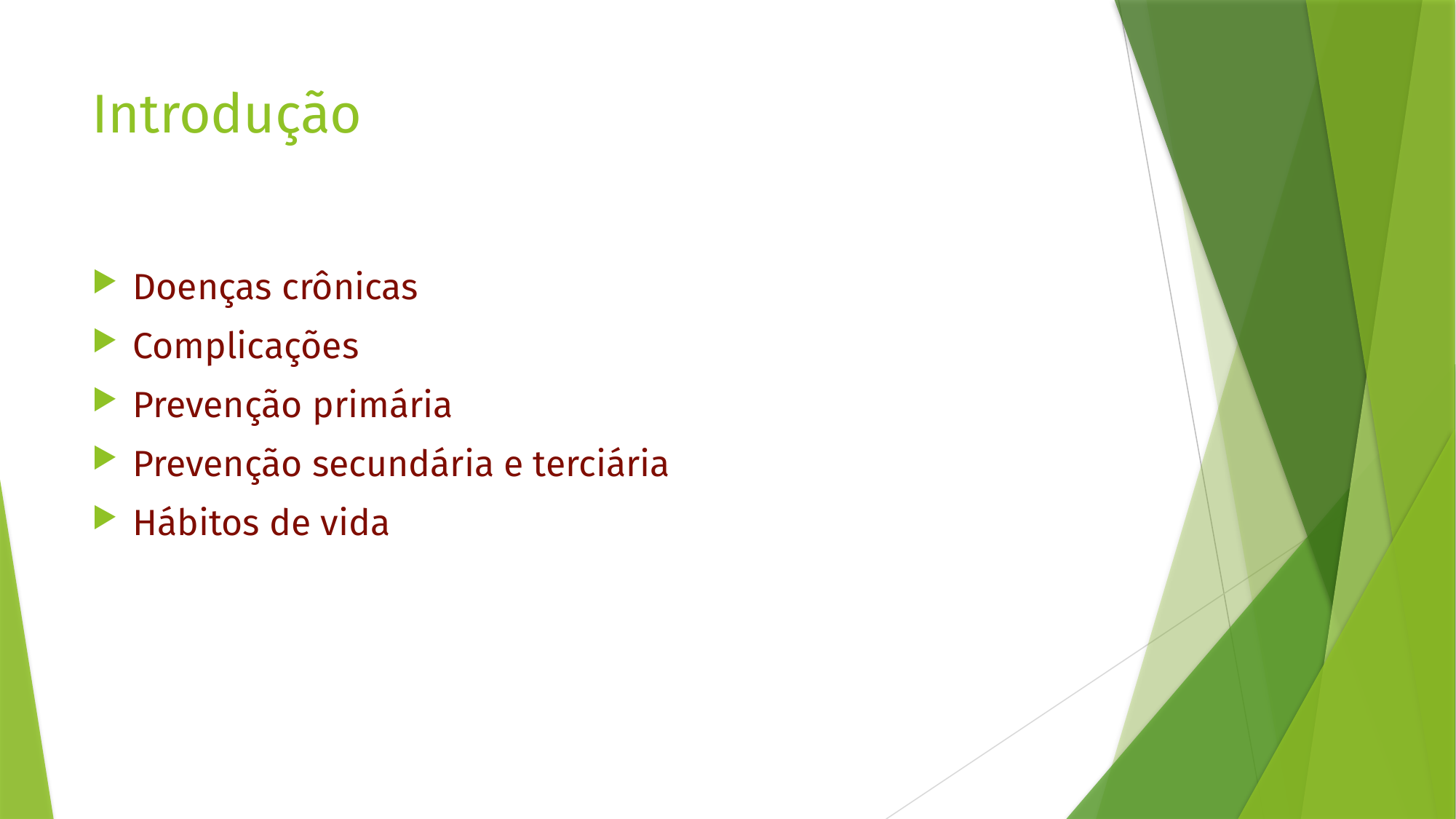

# Introdução
Doenças crônicas
Complicações
Prevenção primária
Prevenção secundária e terciária
Hábitos de vida